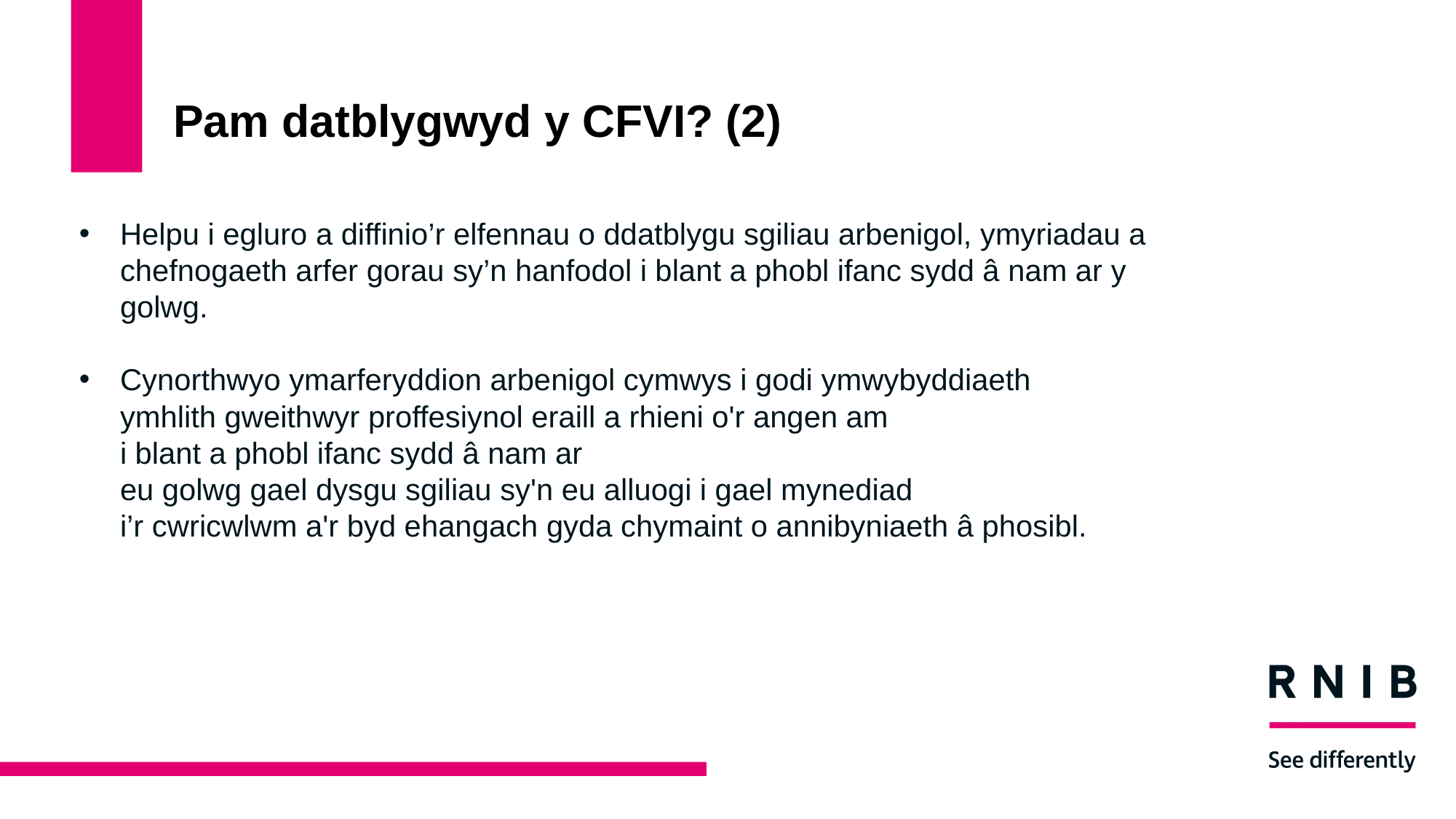

# Pam datblygwyd y CFVI? (2)
Helpu i egluro a diffinio’r elfennau o ddatblygu sgiliau arbenigol, ymyriadau a chefnogaeth arfer gorau sy’n hanfodol i blant a phobl ifanc sydd â nam ar y golwg.

Cynorthwyo ymarferyddion arbenigol cymwys i godi ymwybyddiaeth  ymhlith gweithwyr proffesiynol eraill a rhieni o'r angen am i blant a phobl ifanc sydd â nam ar eu golwg gael dysgu sgiliau sy'n eu alluogi i gael mynediad i’r cwricwlwm a'r byd ehangach gyda chymaint o annibyniaeth â phosibl.